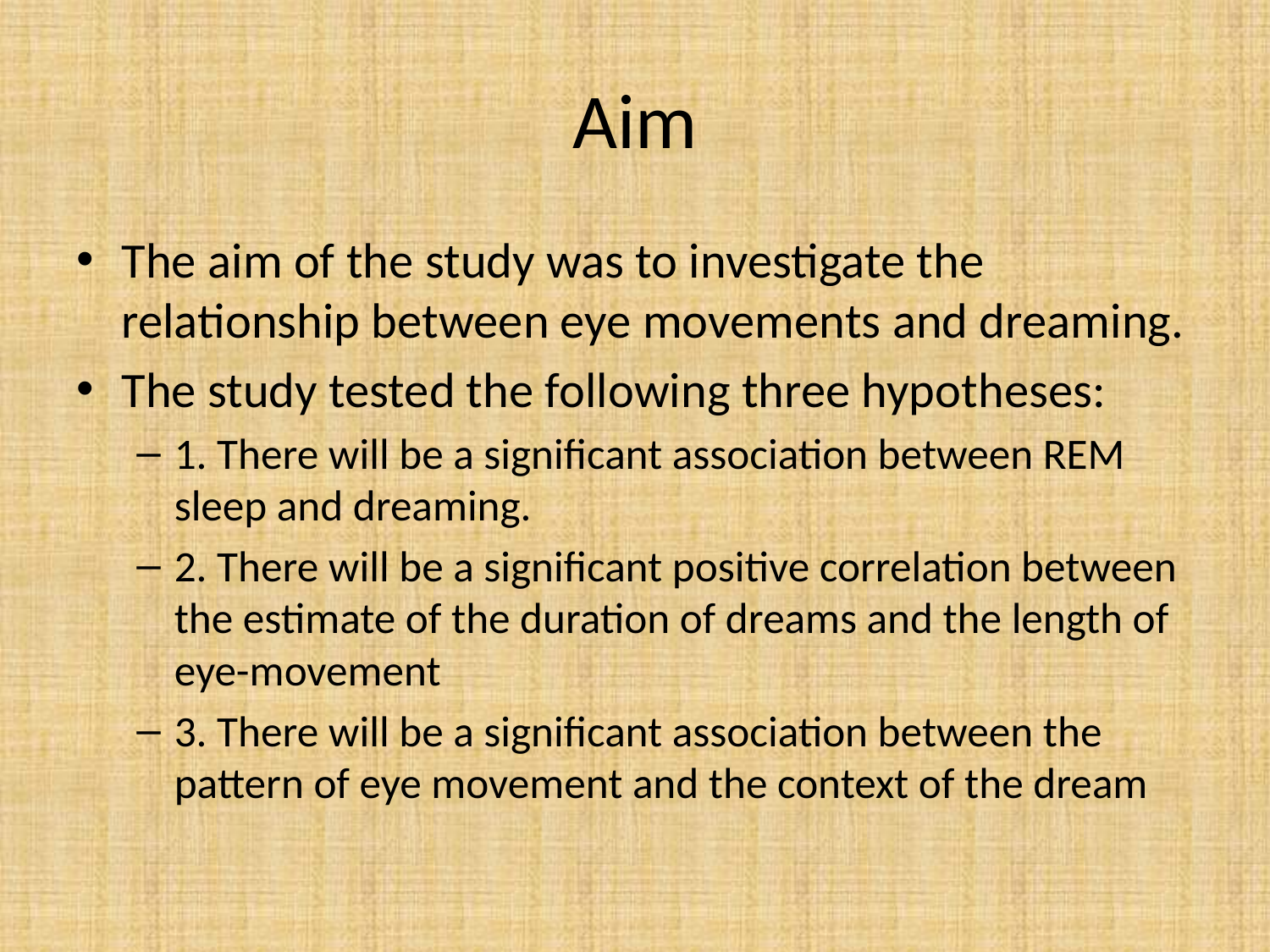

# Aim
The aim of the study was to investigate the relationship between eye movements and dreaming.
The study tested the following three hypotheses:
1. There will be a significant association between REM sleep and dreaming.
2. There will be a significant positive correlation between the estimate of the duration of dreams and the length of eye-movement
3. There will be a significant association between the pattern of eye movement and the context of the dream